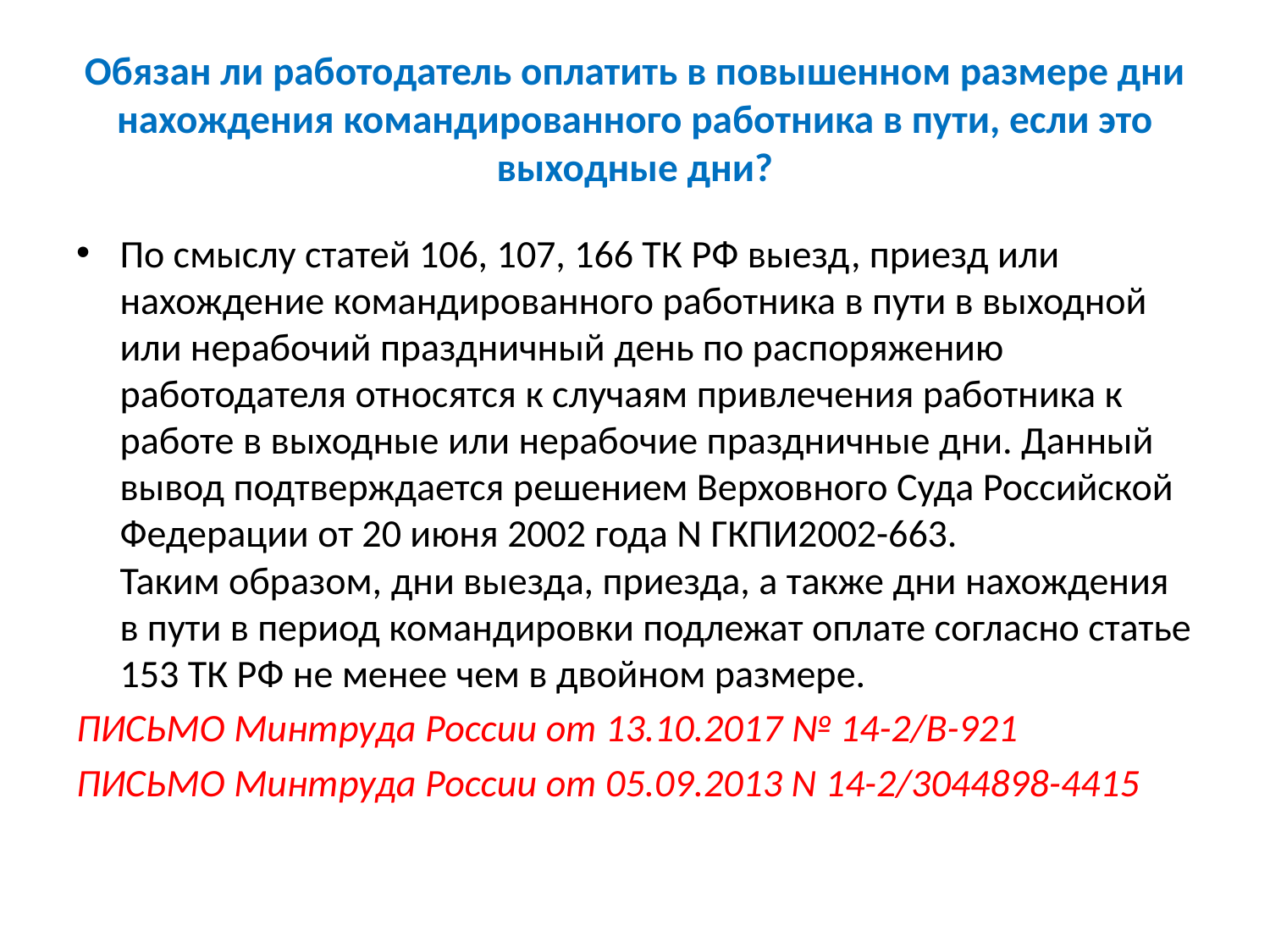

# Обязан ли работодатель оплатить в повышенном размере дни нахождения командированного работника в пути, если это выходные дни?
По смыслу статей 106, 107, 166 ТК РФ выезд, приезд или нахождение командированного работника в пути в выходной или нерабочий праздничный день по распоряжению работодателя относятся к случаям привлечения работника к работе в выходные или нерабочие праздничные дни. Данный вывод подтверждается решением Верховного Суда Российской Федерации от 20 июня 2002 года N ГКПИ2002-663.
Таким образом, дни выезда, приезда, а также дни нахождения в пути в период командировки подлежат оплате согласно статье 153 ТК РФ не менее чем в двойном размере.
ПИСЬМО Минтруда России от 13.10.2017 № 14-2/В-921
ПИСЬМО Минтруда России от 05.09.2013 N 14-2/3044898-4415